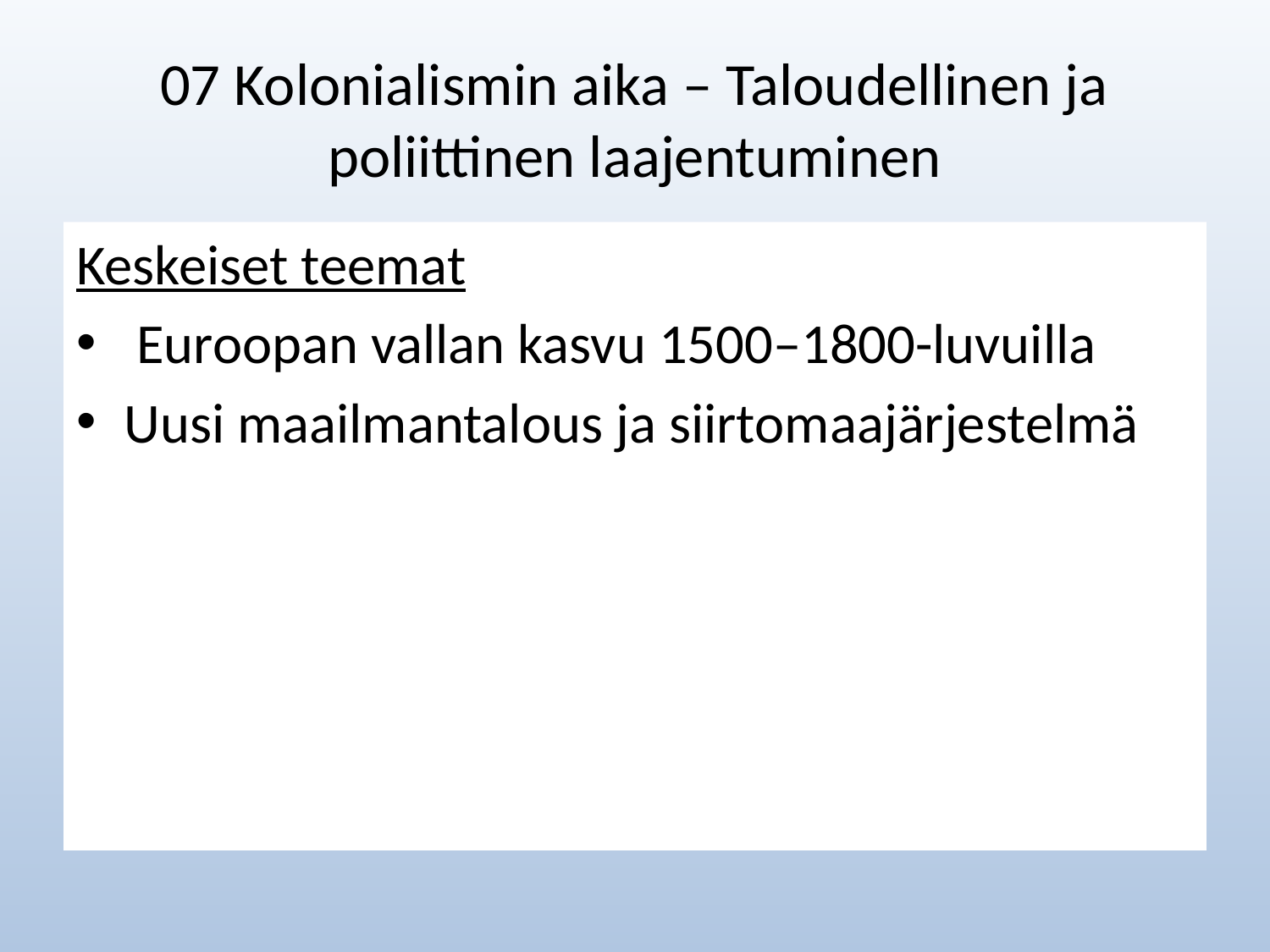

# 07 Kolonialismin aika – Taloudellinen ja poliittinen laajentuminen
Keskeiset teemat
 Euroopan vallan kasvu 1500–1800-luvuilla
Uusi maailmantalous ja siirtomaajärjestelmä